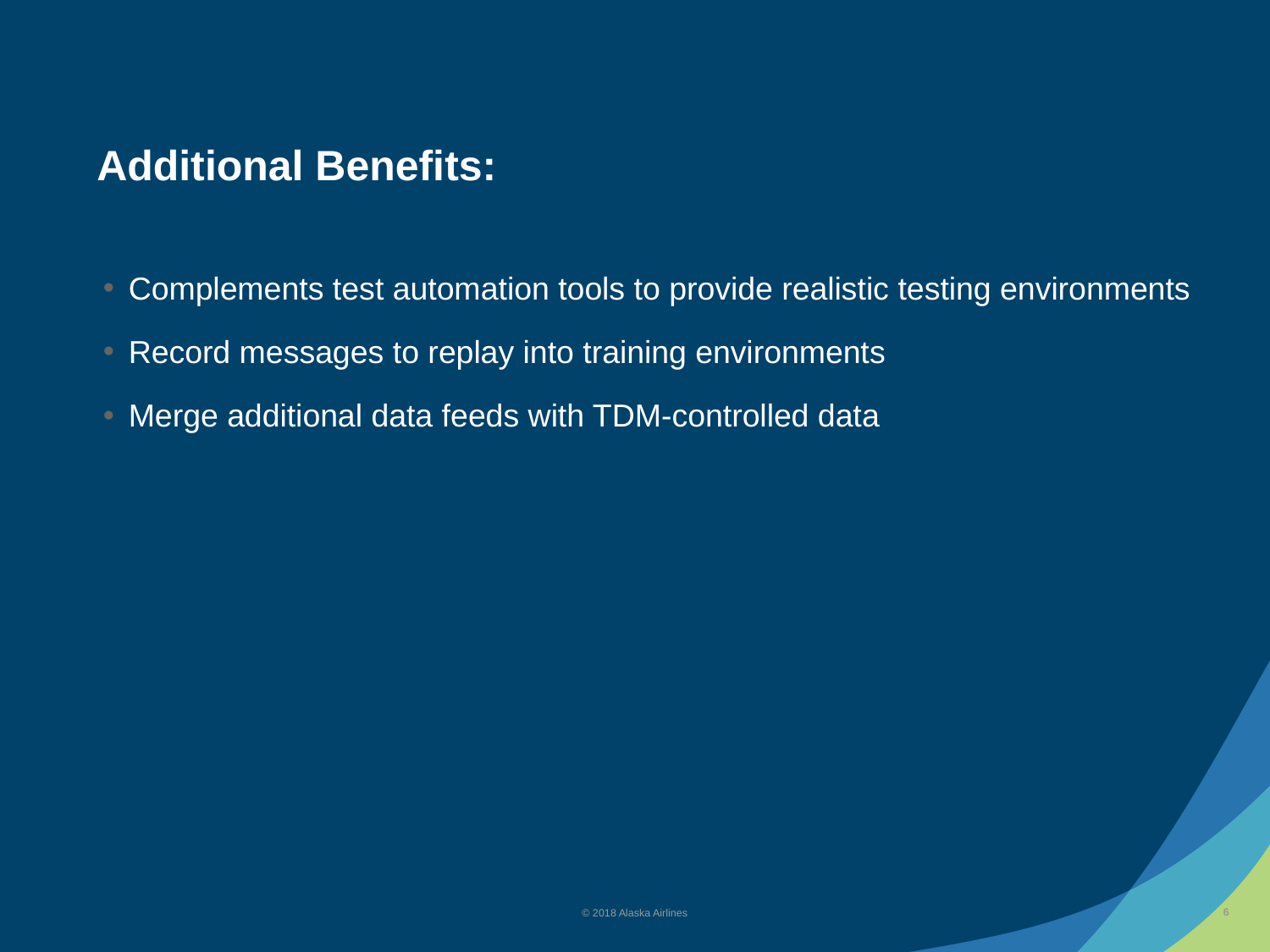

# Additional Benefits:

Complements test automation tools to provide realistic testing environments
Record messages to replay into training environments
Merge additional data feeds with TDM-controlled data
© 2018 Alaska Airlines
6